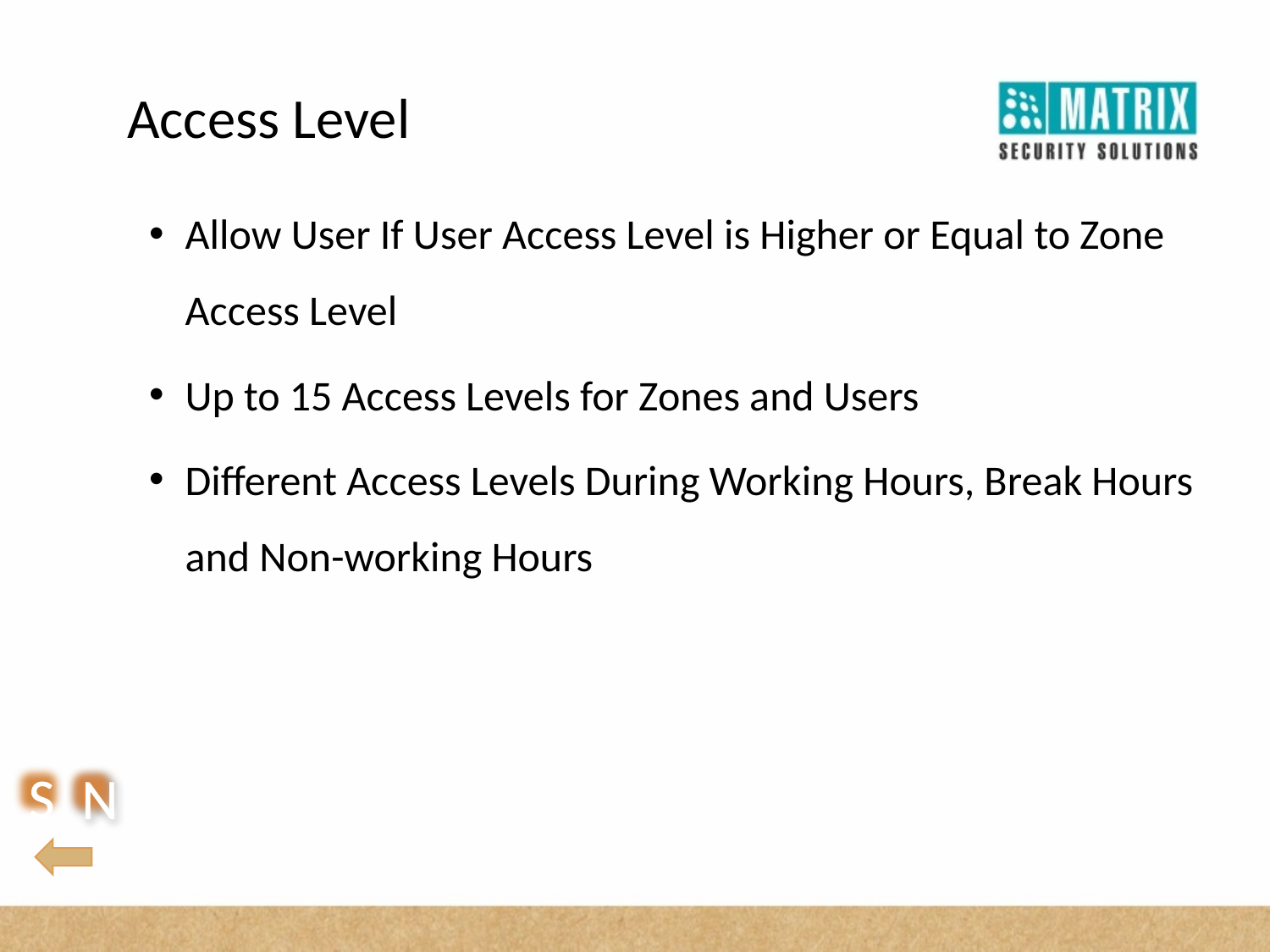

Access Level
Allow User If User Access Level is Higher or Equal to Zone Access Level
Up to 15 Access Levels for Zones and Users
Different Access Levels During Working Hours, Break Hours and Non-working Hours

S
N